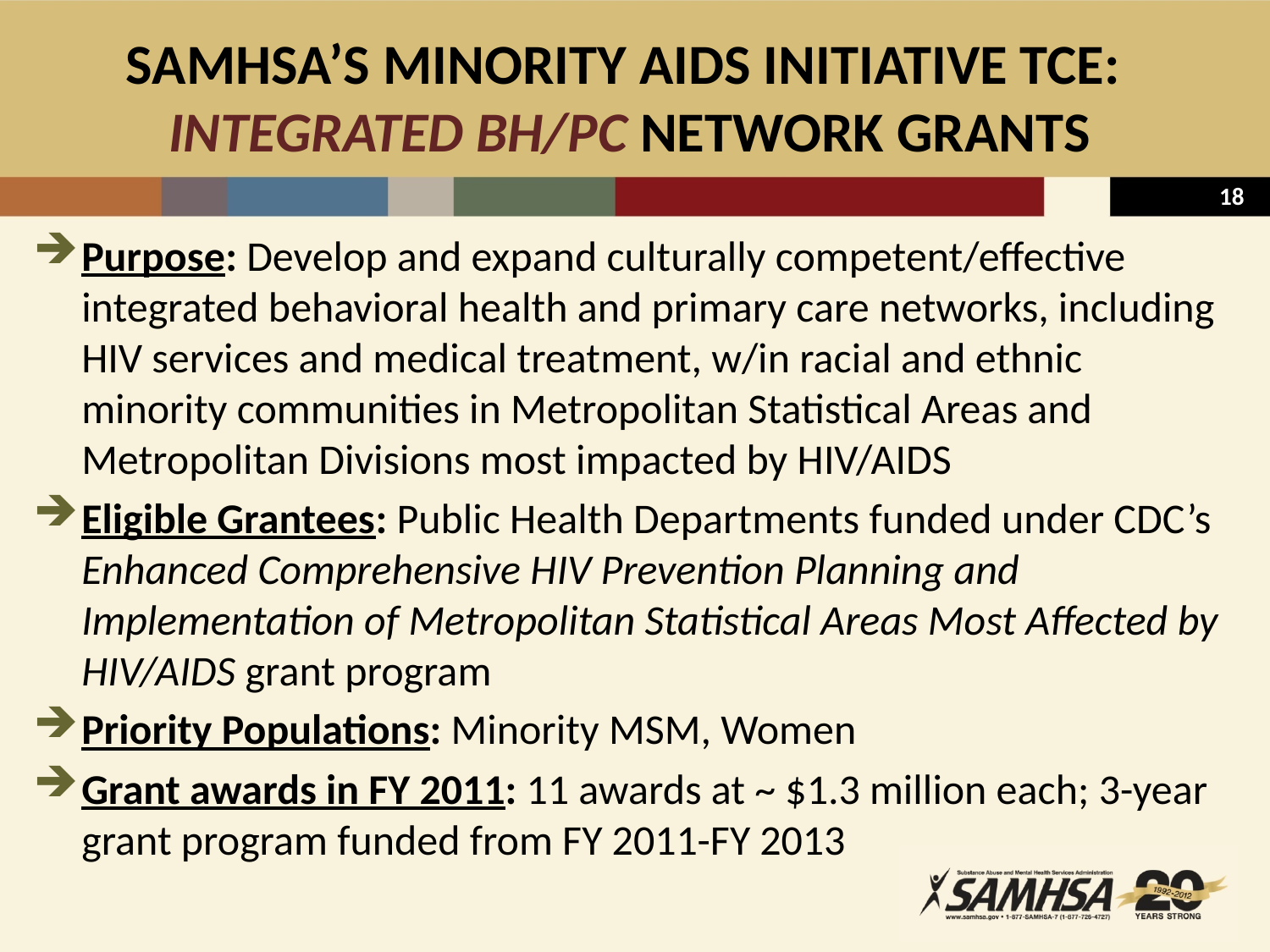

# SAMHSA’S MINORITY AIDS INITIATIVE TCE:  INTEGRATED BH/PC NETWORK GRANTS
Purpose: Develop and expand culturally competent/effective integrated behavioral health and primary care networks, including HIV services and medical treatment, w/in racial and ethnic minority communities in Metropolitan Statistical Areas and Metropolitan Divisions most impacted by HIV/AIDS
Eligible Grantees: Public Health Departments funded under CDC’s Enhanced Comprehensive HIV Prevention Planning and Implementation of Metropolitan Statistical Areas Most Affected by HIV/AIDS grant program
Priority Populations: Minority MSM, Women
Grant awards in FY 2011: 11 awards at ~ $1.3 million each; 3-year grant program funded from FY 2011-FY 2013